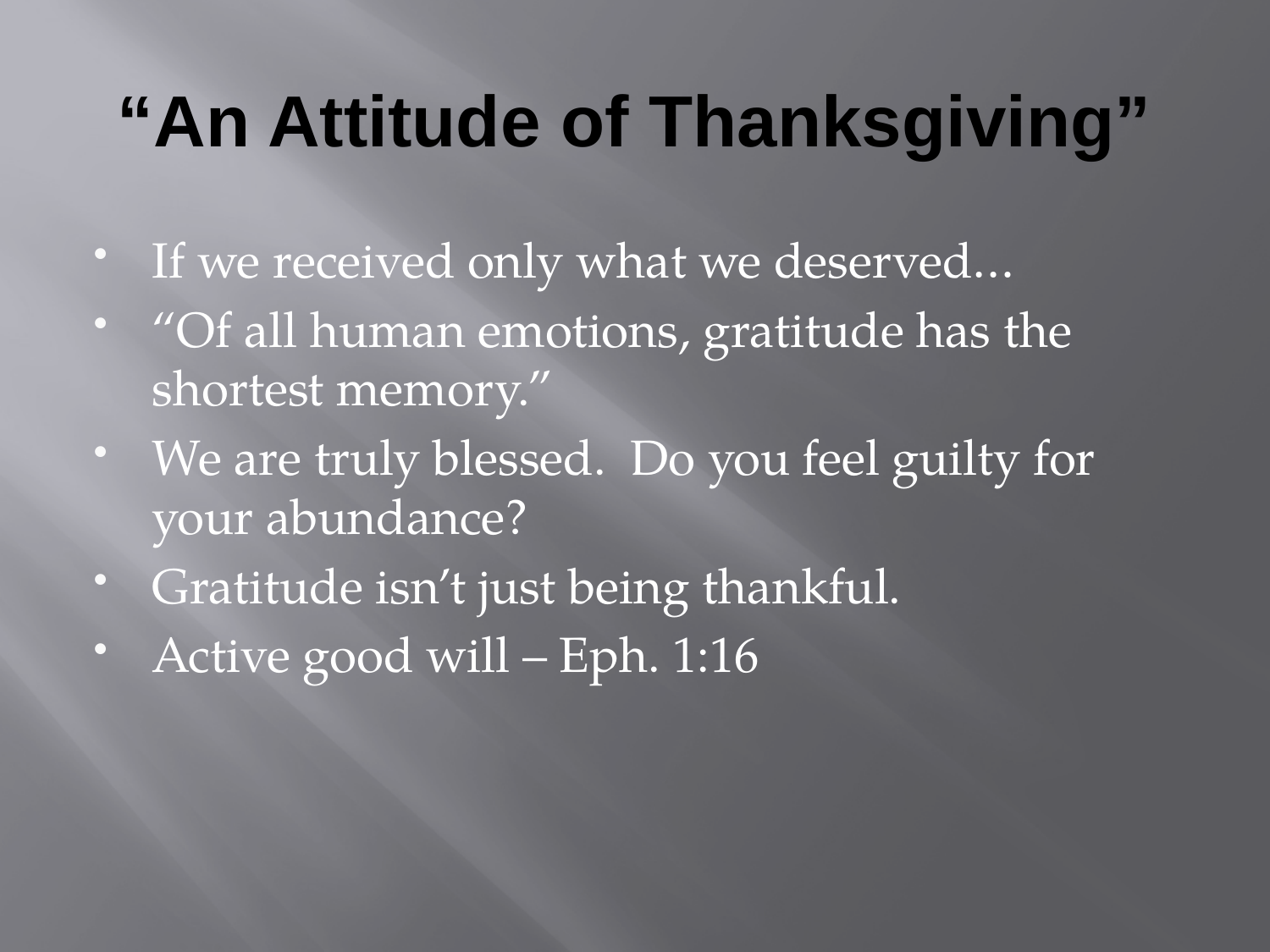

# “An Attitude of Thanksgiving”
If we received only what we deserved…
“Of all human emotions, gratitude has the shortest memory.”
We are truly blessed.  Do you feel guilty for your abundance?
Gratitude isn’t just being thankful.
Active good will – Eph. 1:16